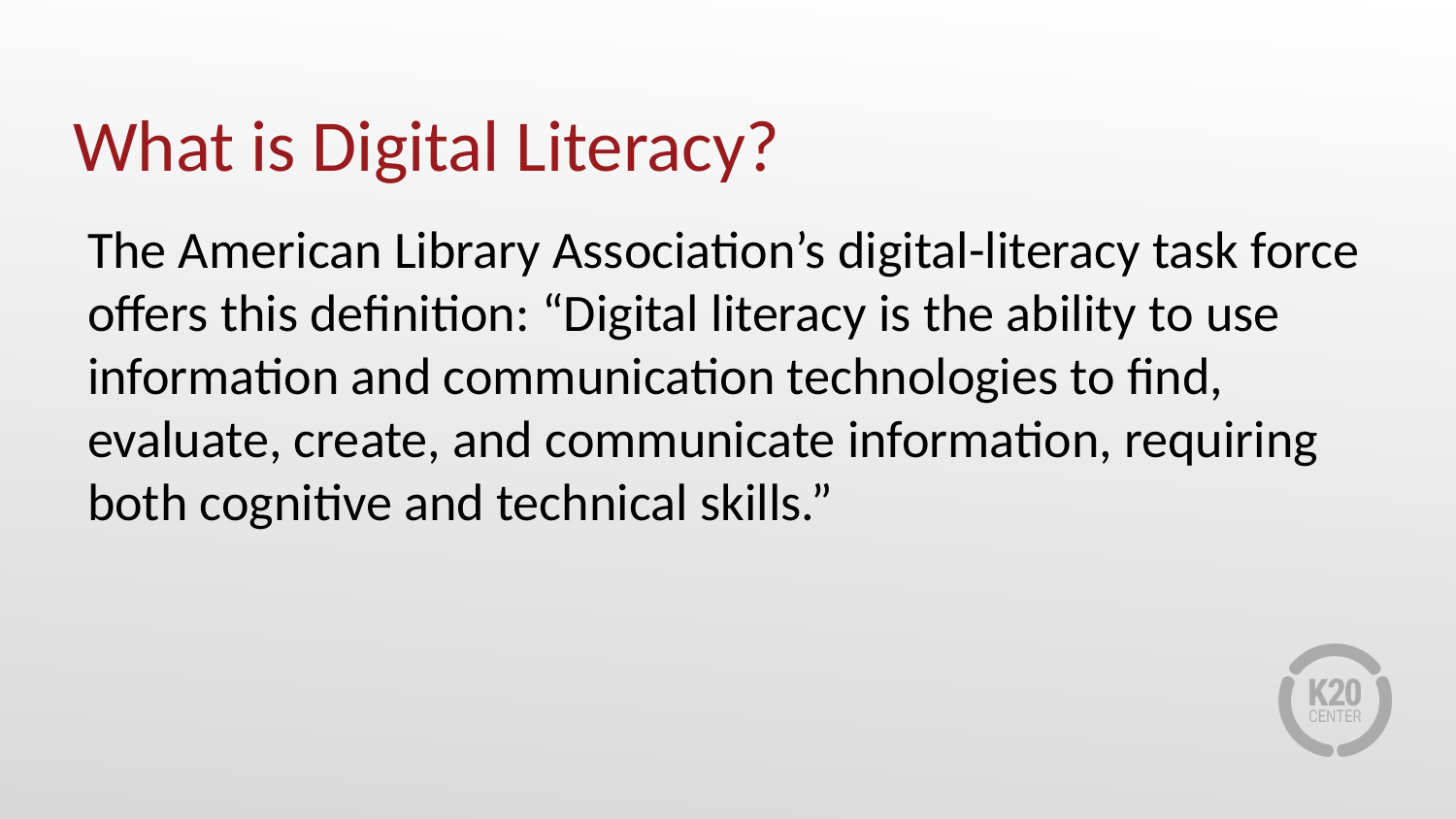

# What is Digital Literacy?
The American Library Association’s digital-literacy task force offers this definition: “Digital literacy is the ability to use information and communication technologies to find, evaluate, create, and communicate information, requiring both cognitive and technical skills.”